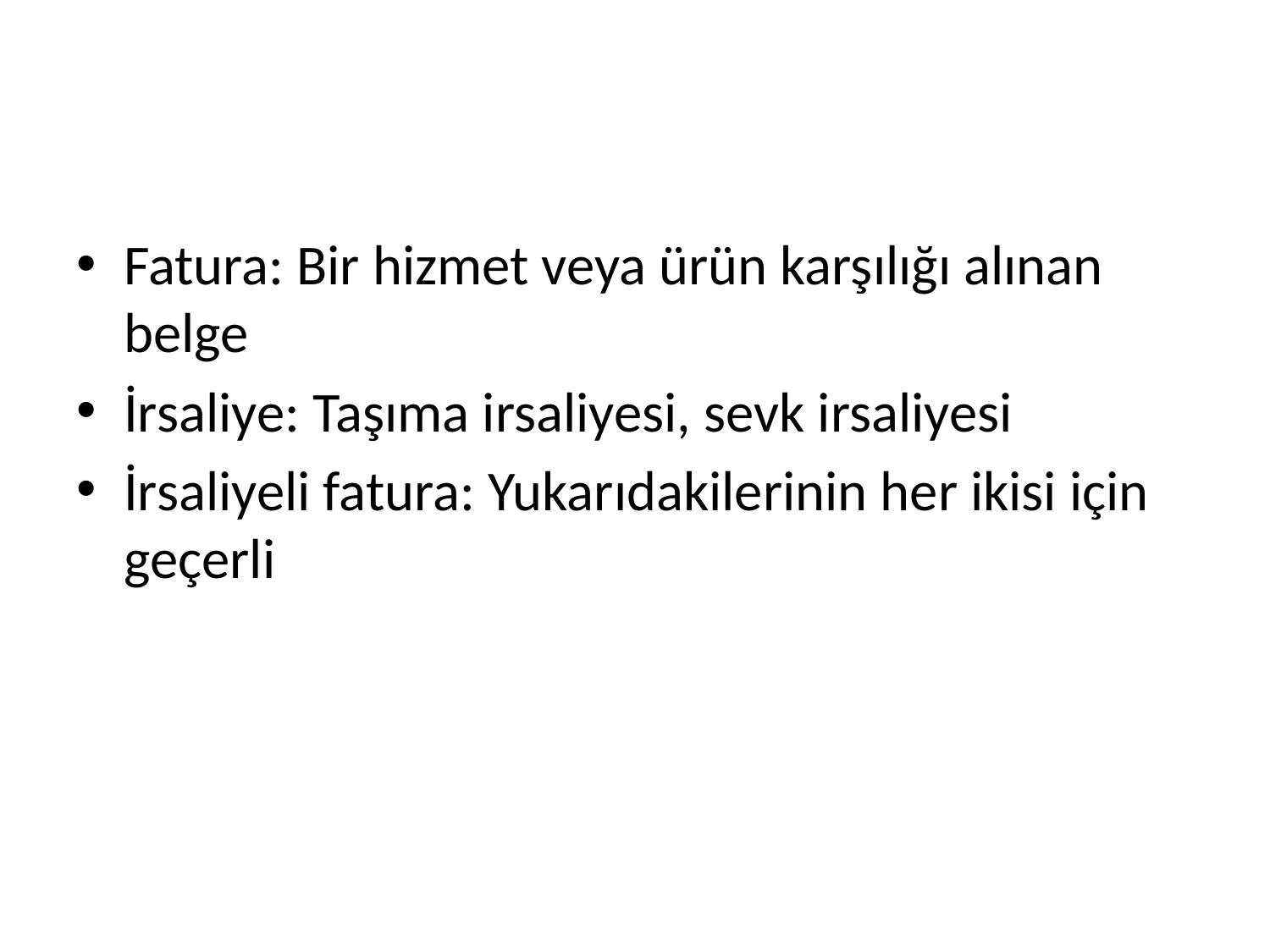

#
Fatura: Bir hizmet veya ürün karşılığı alınan belge
İrsaliye: Taşıma irsaliyesi, sevk irsaliyesi
İrsaliyeli fatura: Yukarıdakilerinin her ikisi için geçerli